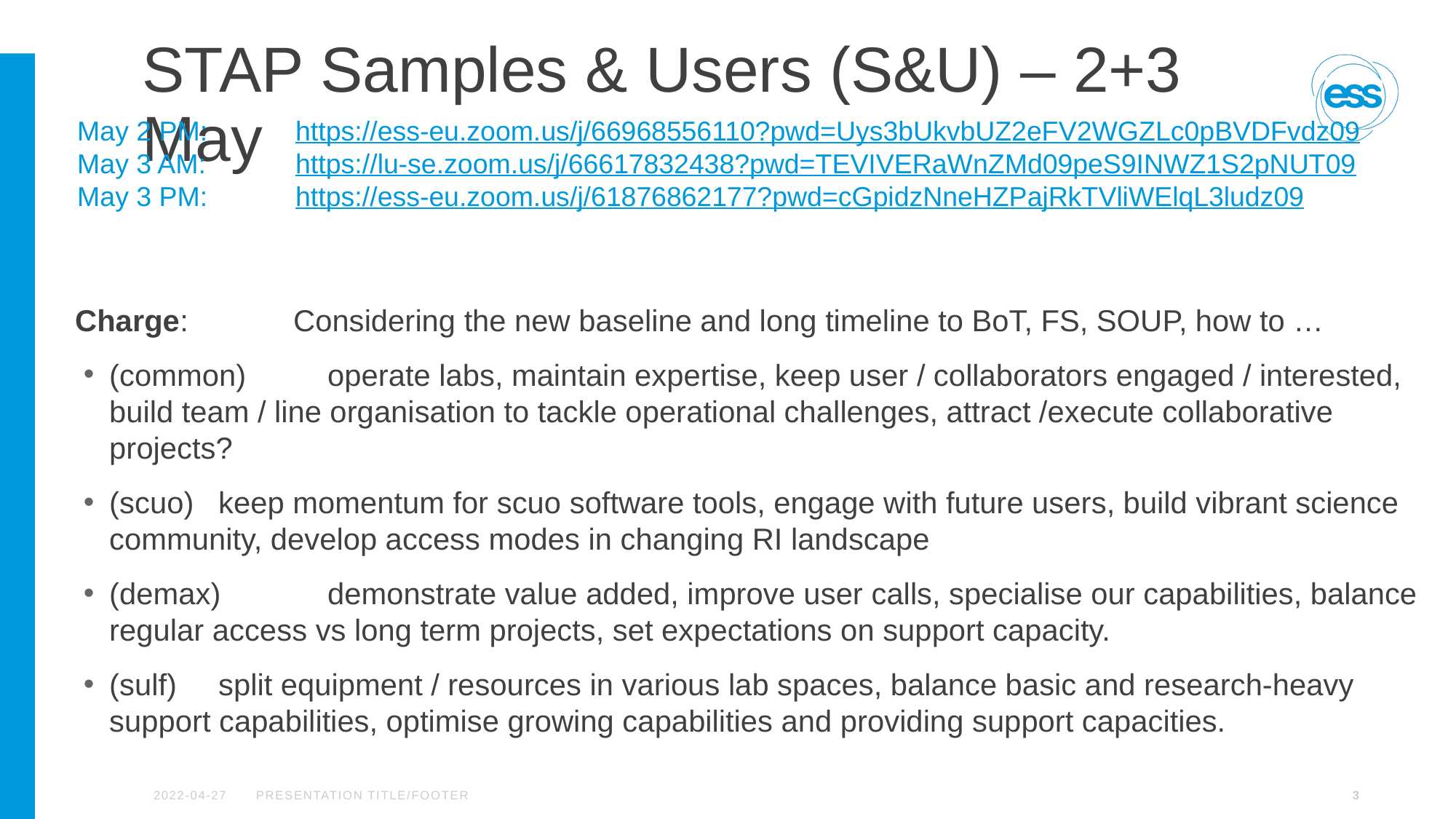

# STAP Samples & Users (S&U) – 2+3 May
May 2 PM:	https://ess-eu.zoom.us/j/66968556110?pwd=Uys3bUkvbUZ2eFV2WGZLc0pBVDFvdz09
May 3 AM:	https://lu-se.zoom.us/j/66617832438?pwd=TEVIVERaWnZMd09peS9INWZ1S2pNUT09
May 3 PM:	https://ess-eu.zoom.us/j/61876862177?pwd=cGpidzNneHZPajRkTVliWElqL3ludz09

Charge: 	Considering the new baseline and long timeline to BoT, FS, SOUP, how to …
(common)	operate labs, maintain expertise, keep user / collaborators engaged / interested, build team / line organisation to tackle operational challenges, attract /execute collaborative projects?
(scuo) 	keep momentum for scuo software tools, engage with future users, build vibrant science community, develop access modes in changing RI landscape
(demax) 	demonstrate value added, improve user calls, specialise our capabilities, balance regular access vs long term projects, set expectations on support capacity.
(sulf) 	split equipment / resources in various lab spaces, balance basic and research-heavy support capabilities, optimise growing capabilities and providing support capacities.
2022-04-27
PRESENTATION TITLE/FOOTER
3